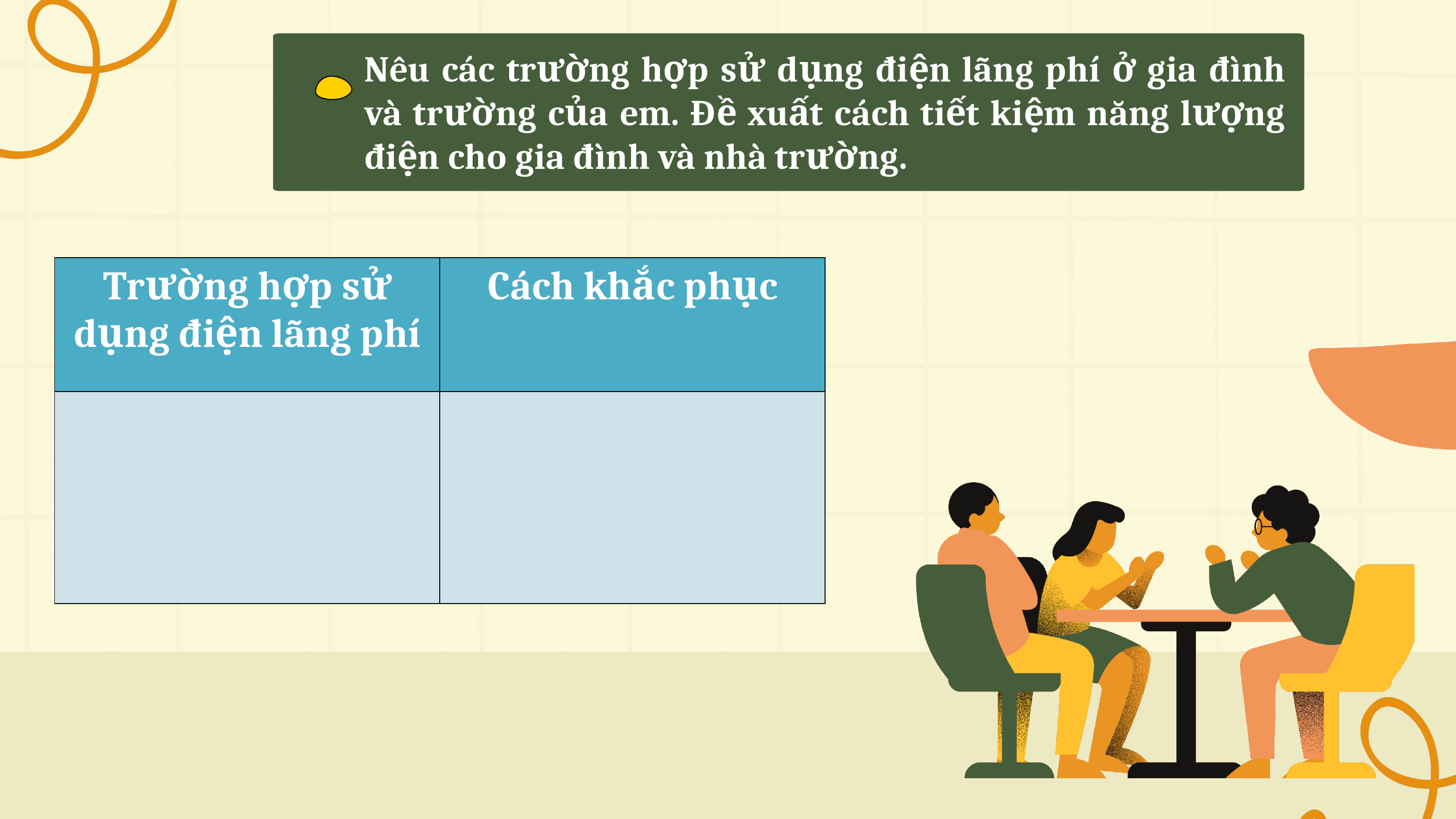

Nêu các trường hợp sử dụng điện lãng phí ở gia đình và trường của em. Đề xuất cách tiết kiệm năng lượng điện cho gia đình và nhà trường.

| Trường hợp sử dụng điện lãng phí | Cách khắc phục |
| --- | --- |
|  |  |